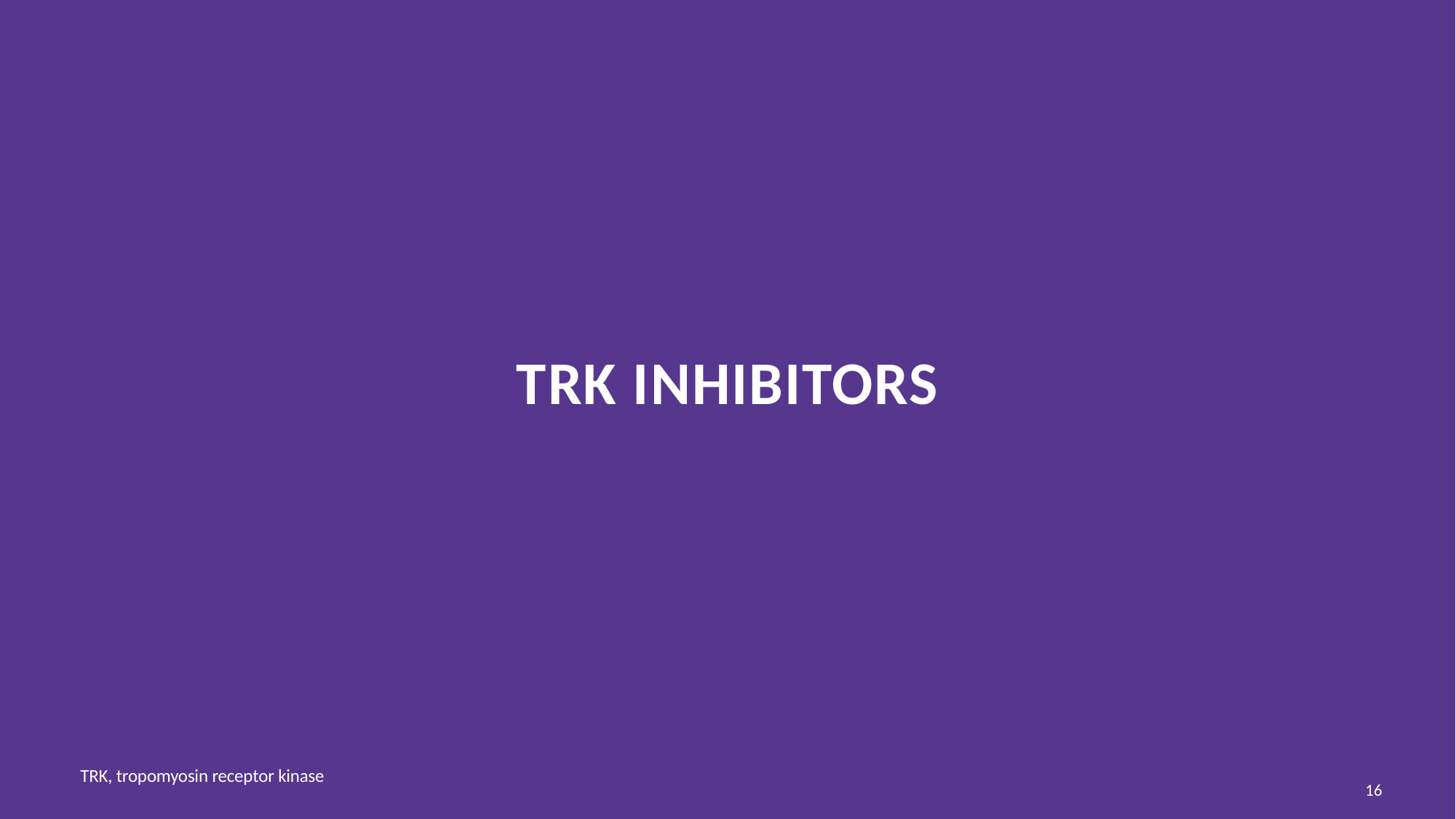

# TRK INHIBITORS
TRK, tropomyosin receptor kinase
16